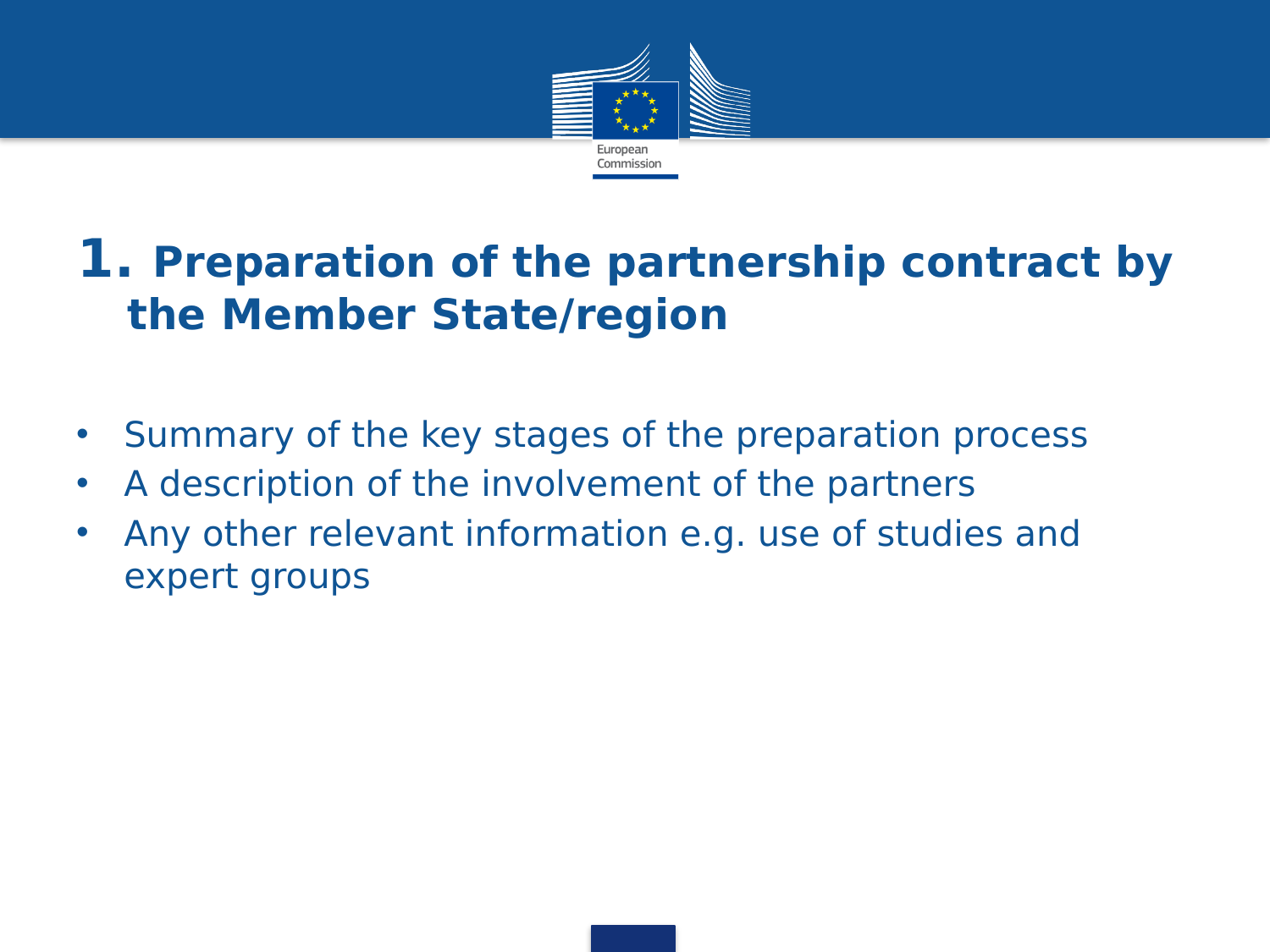

# 1. Preparation of the partnership contract by the Member State/region

Summary of the key stages of the preparation process
A description of the involvement of the partners
Any other relevant information e.g. use of studies and expert groups